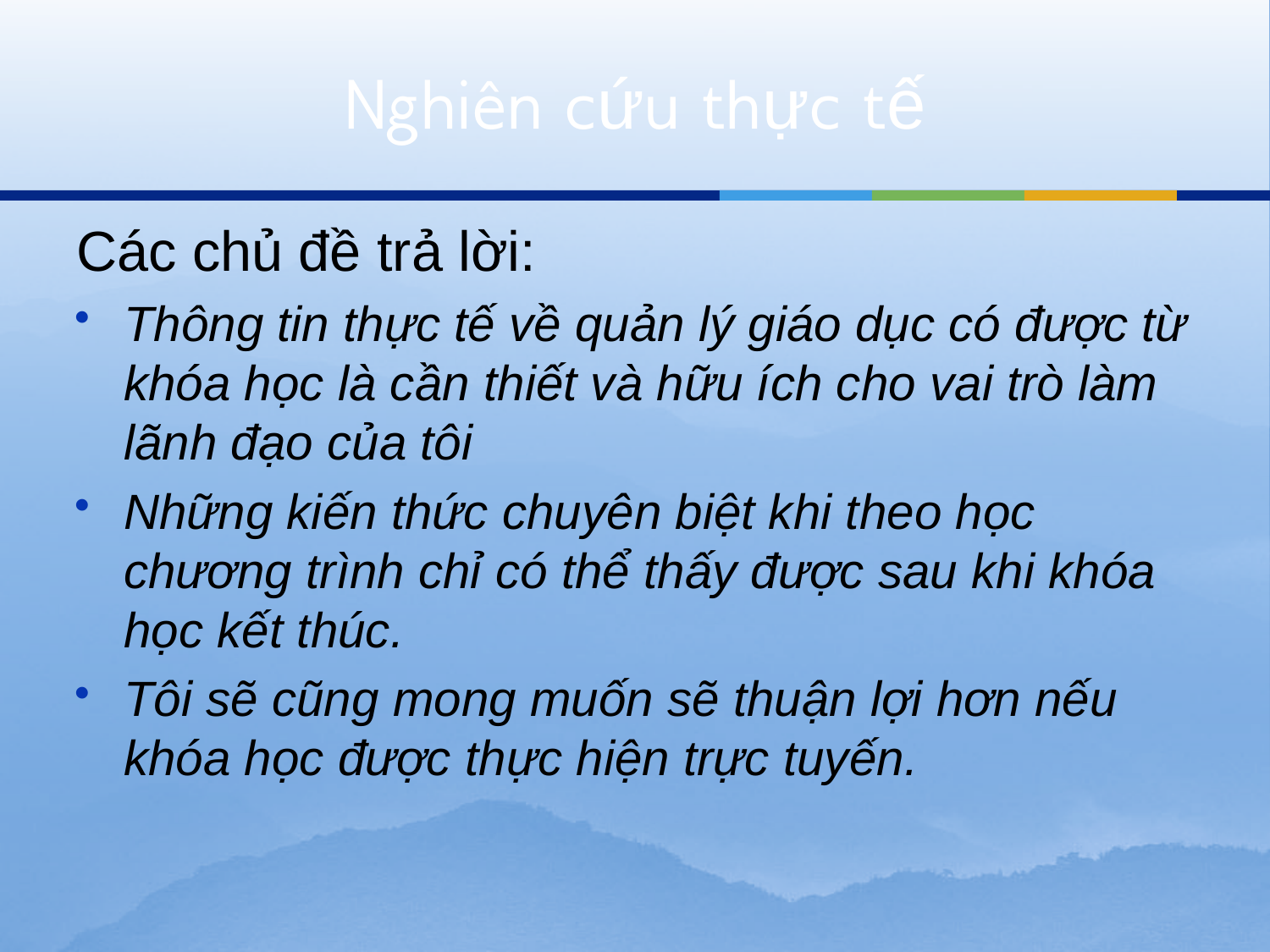

# Nghiên cứu thực tế
Các chủ đề trả lời:
Thông tin thực tế về quản lý giáo dục có được từ khóa học là cần thiết và hữu ích cho vai trò làm lãnh đạo của tôi
Những kiến thức chuyên biệt khi theo học chương trình chỉ có thể thấy được sau khi khóa học kết thúc.
Tôi sẽ cũng mong muốn sẽ thuận lợi hơn nếu khóa học được thực hiện trực tuyến.